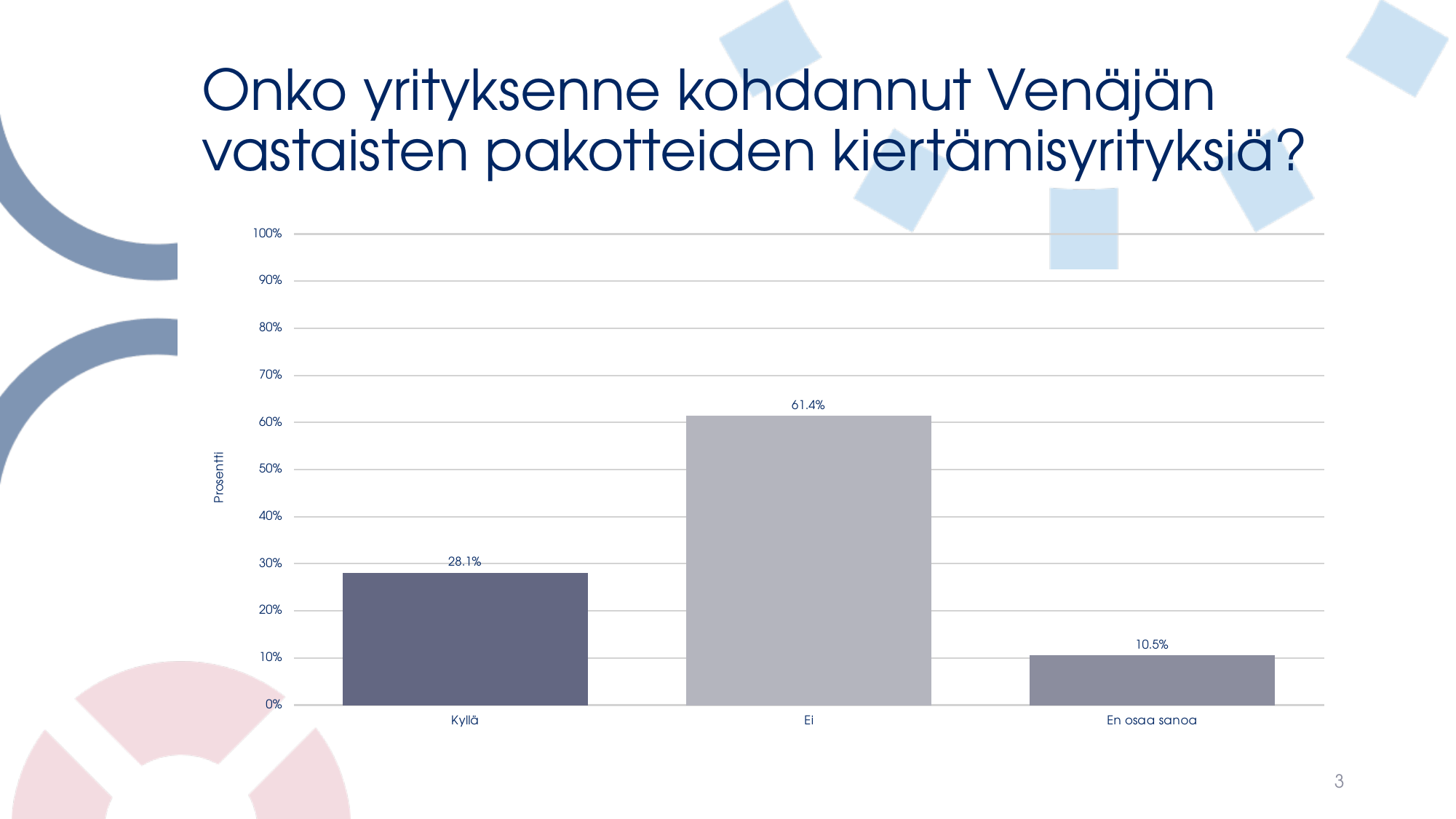

# Onko yrityksenne kohdannut Venäjän vastaisten pakotteiden kiertämisyrityksiä?

### Chart

| Category | Onko yrityksenne kohdannut Venäjän vastaisten pakotteiden kiertämisyrityksiä? |
|---|---|
| Kyllä | 0.2807017543859649 |
| Ei | 0.6140350877192983 |
| En osaa sanoa | 0.10526315789473684 |
3